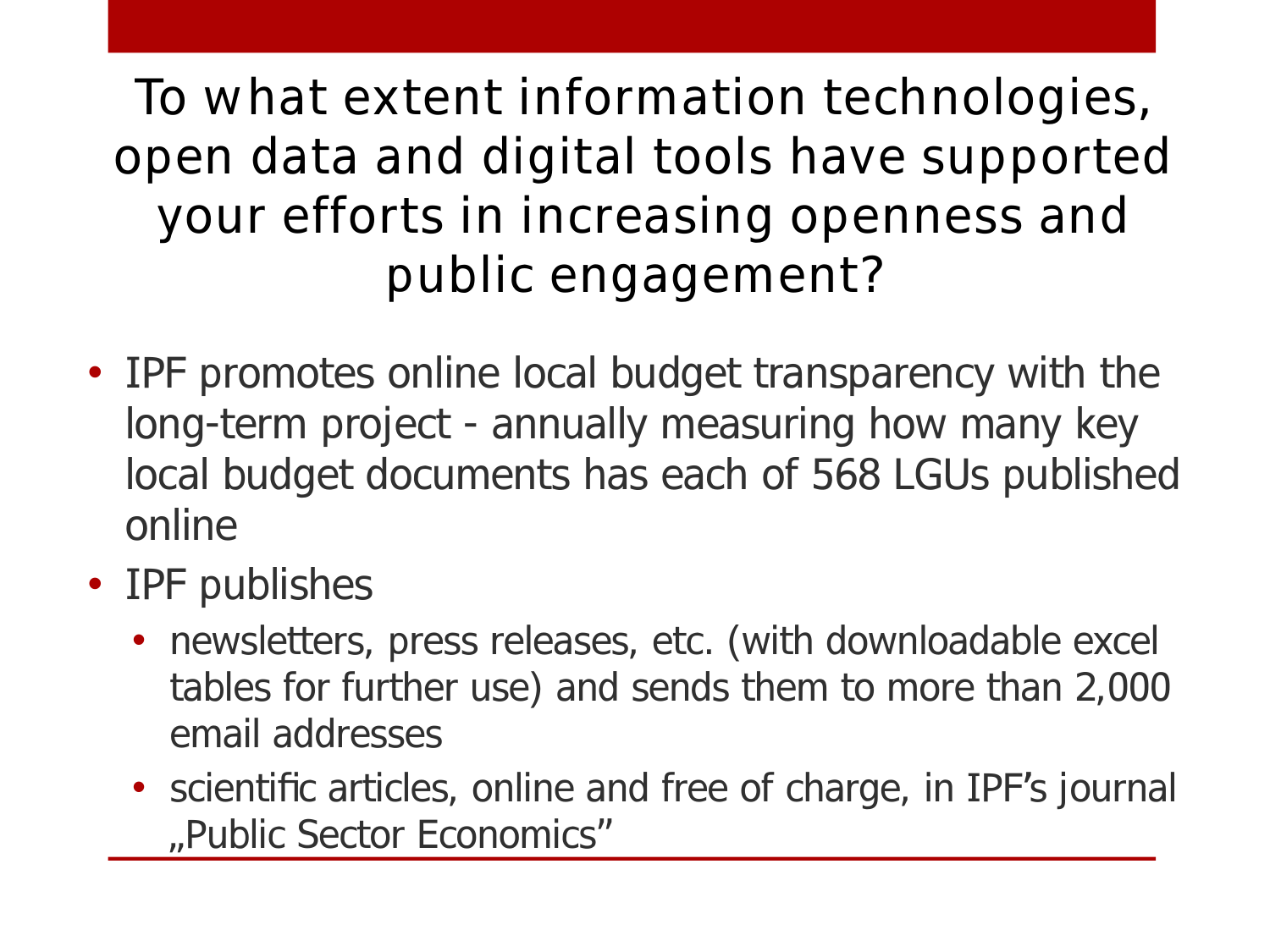

To what extent information technologies, open data and digital tools have supported your efforts in increasing openness and public engagement?

IPF promotes online local budget transparency with the long-term project - annually measuring how many key local budget documents has each of 568 LGUs published online
IPF publishes
newsletters, press releases, etc. (with downloadable excel tables for further use) and sends them to more than 2,000 email addresses
scientific articles, online and free of charge, in IPF’s journal „Public Sector Economics”